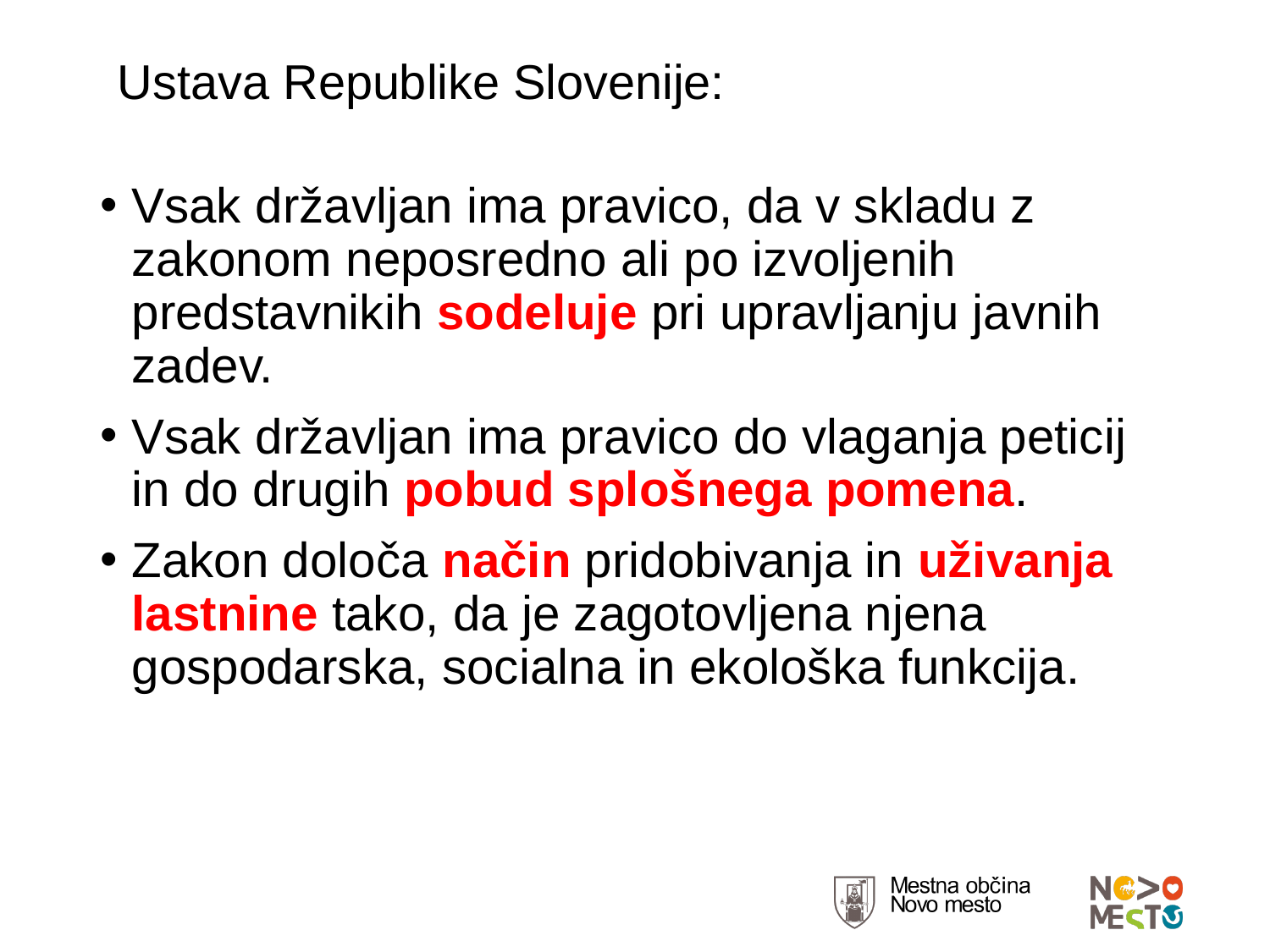

# Ustava Republike Slovenije:
Vsak državljan ima pravico, da v skladu z zakonom neposredno ali po izvoljenih predstavnikih sodeluje pri upravljanju javnih zadev.
Vsak državljan ima pravico do vlaganja peticij in do drugih pobud splošnega pomena.
Zakon določa način pridobivanja in uživanja lastnine tako, da je zagotovljena njena gospodarska, socialna in ekološka funkcija.